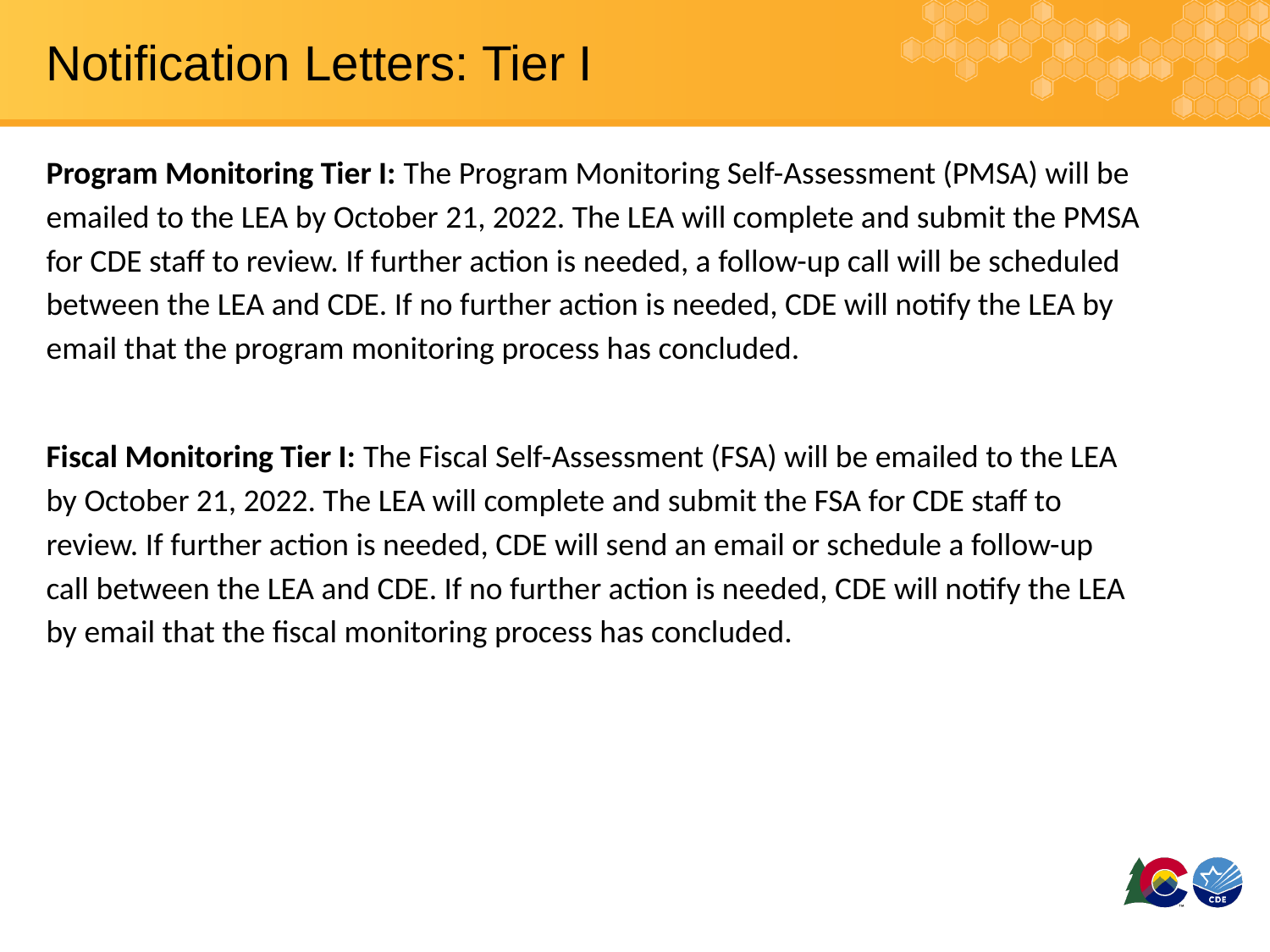

# Notification Letters: Tier I

Program Monitoring Tier I: The Program Monitoring Self-Assessment (PMSA) will be emailed to the LEA by October 21, 2022. The LEA will complete and submit the PMSA for CDE staff to review. If further action is needed, a follow-up call will be scheduled between the LEA and CDE. If no further action is needed, CDE will notify the LEA by email that the program monitoring process has concluded.

Fiscal Monitoring Tier I: The Fiscal Self-Assessment (FSA) will be emailed to the LEA by October 21, 2022. The LEA will complete and submit the FSA for CDE staff to review. If further action is needed, CDE will send an email or schedule a follow-up call between the LEA and CDE. If no further action is needed, CDE will notify the LEA by email that the fiscal monitoring process has concluded.